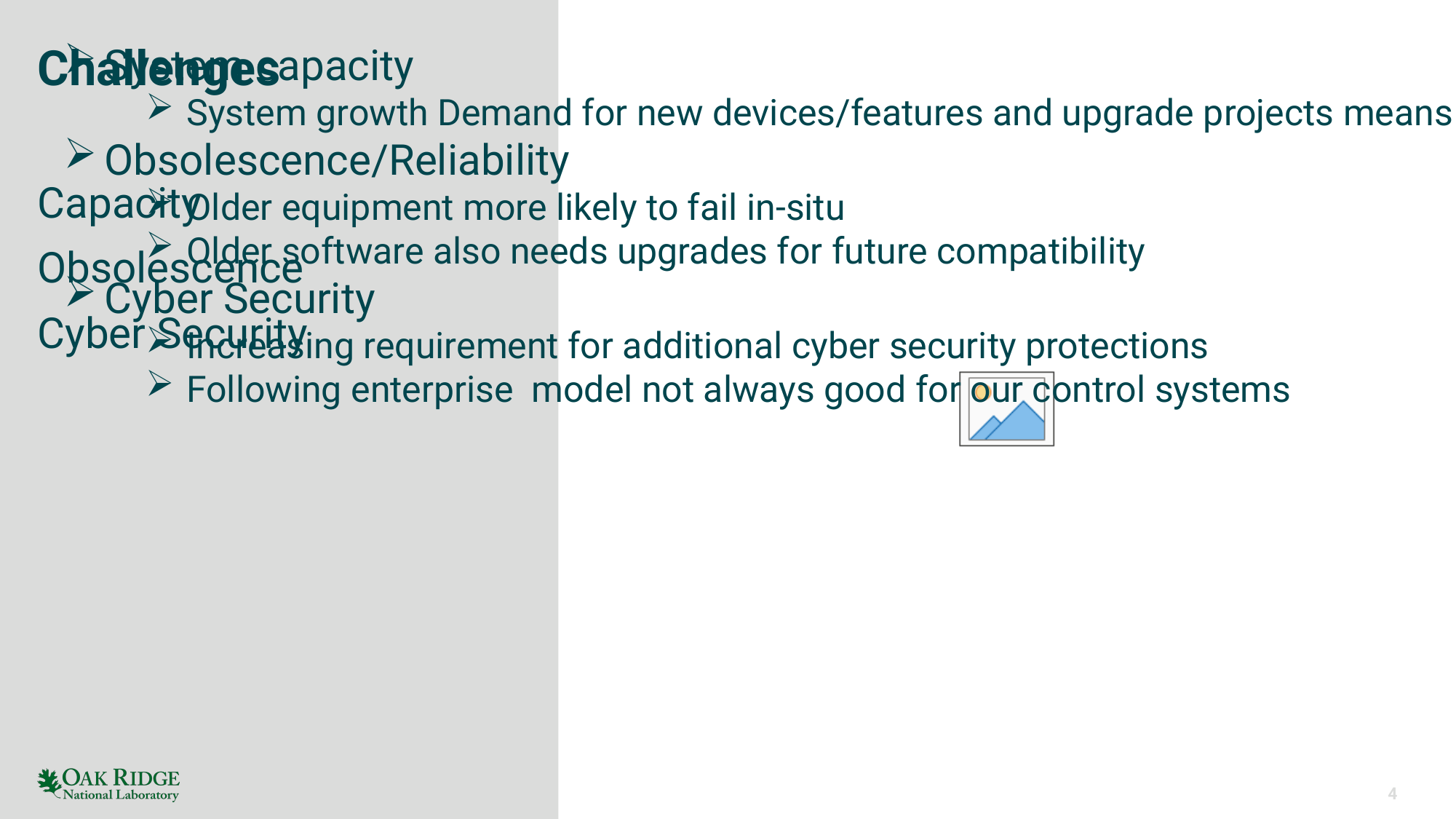

System capacity
System growth Demand for new devices/features and upgrade projects means more infrastructure us needed
Obsolescence/Reliability
Older equipment more likely to fail in-situ
Older software also needs upgrades for future compatibility
Cyber Security
Increasing requirement for additional cyber security protections
Following enterprise  model not always good for our control systems

# Challenges
Capacity
Obsolescence
Cyber Security